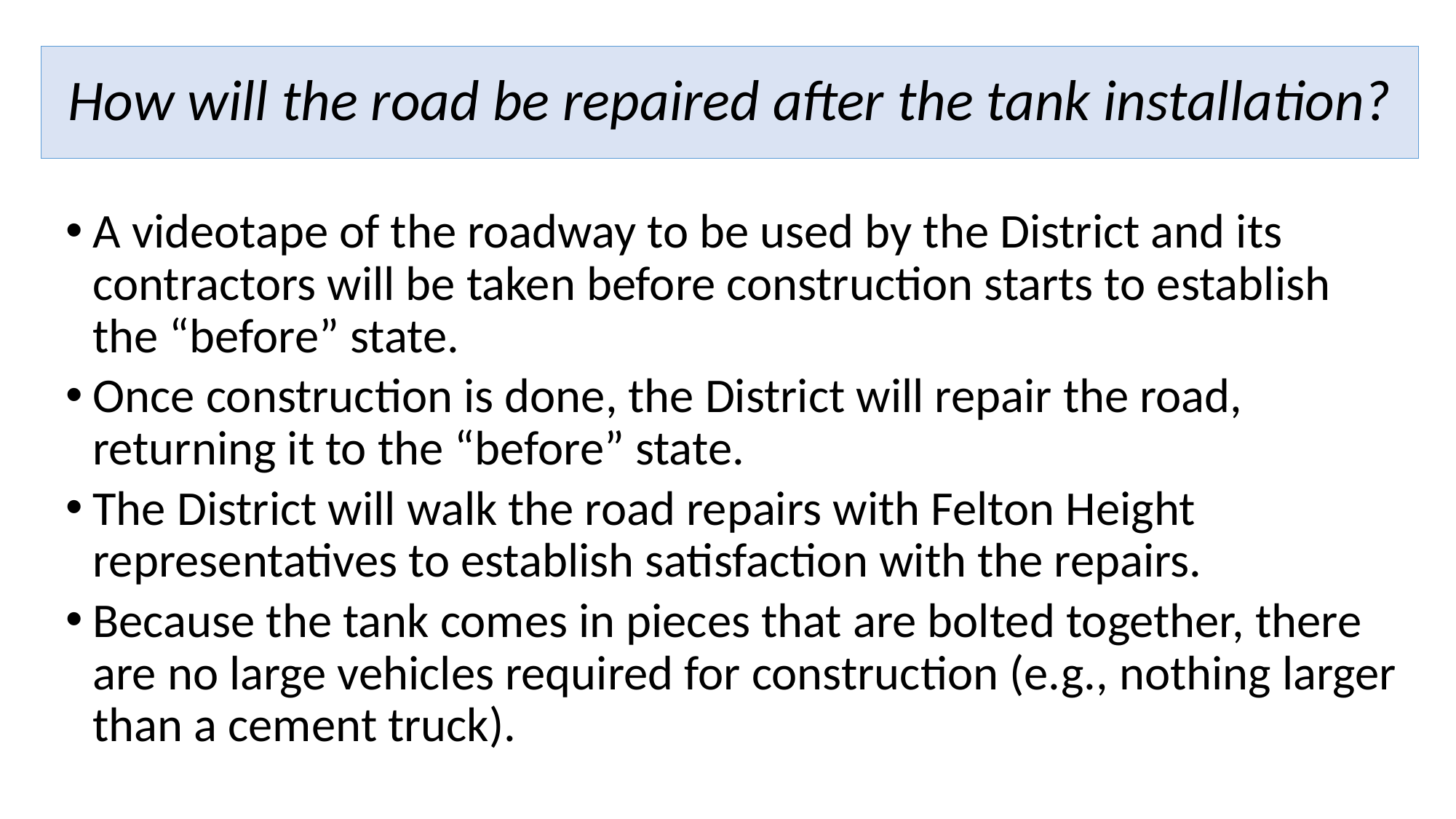

# How will the road be repaired after the tank installation?
A videotape of the roadway to be used by the District and its contractors will be taken before construction starts to establish the “before” state.
Once construction is done, the District will repair the road, returning it to the “before” state.
The District will walk the road repairs with Felton Height representatives to establish satisfaction with the repairs.
Because the tank comes in pieces that are bolted together, there are no large vehicles required for construction (e.g., nothing larger than a cement truck).